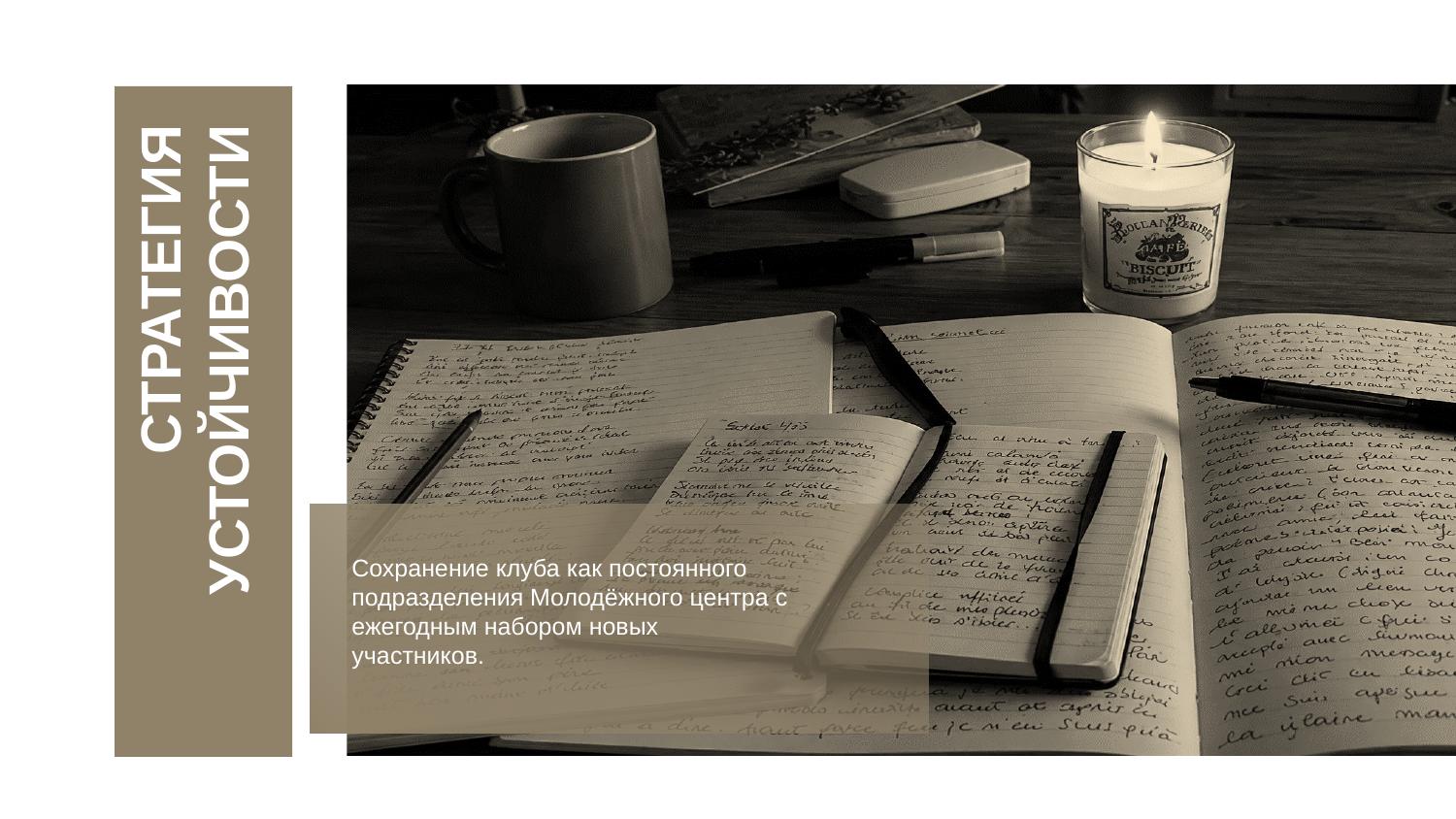

# СТРАТЕГИЯ УСТОЙЧИВОСТИ
Сохранение клуба как постоянного подразделения Молодёжного центра с ежегодным набором новых участников.